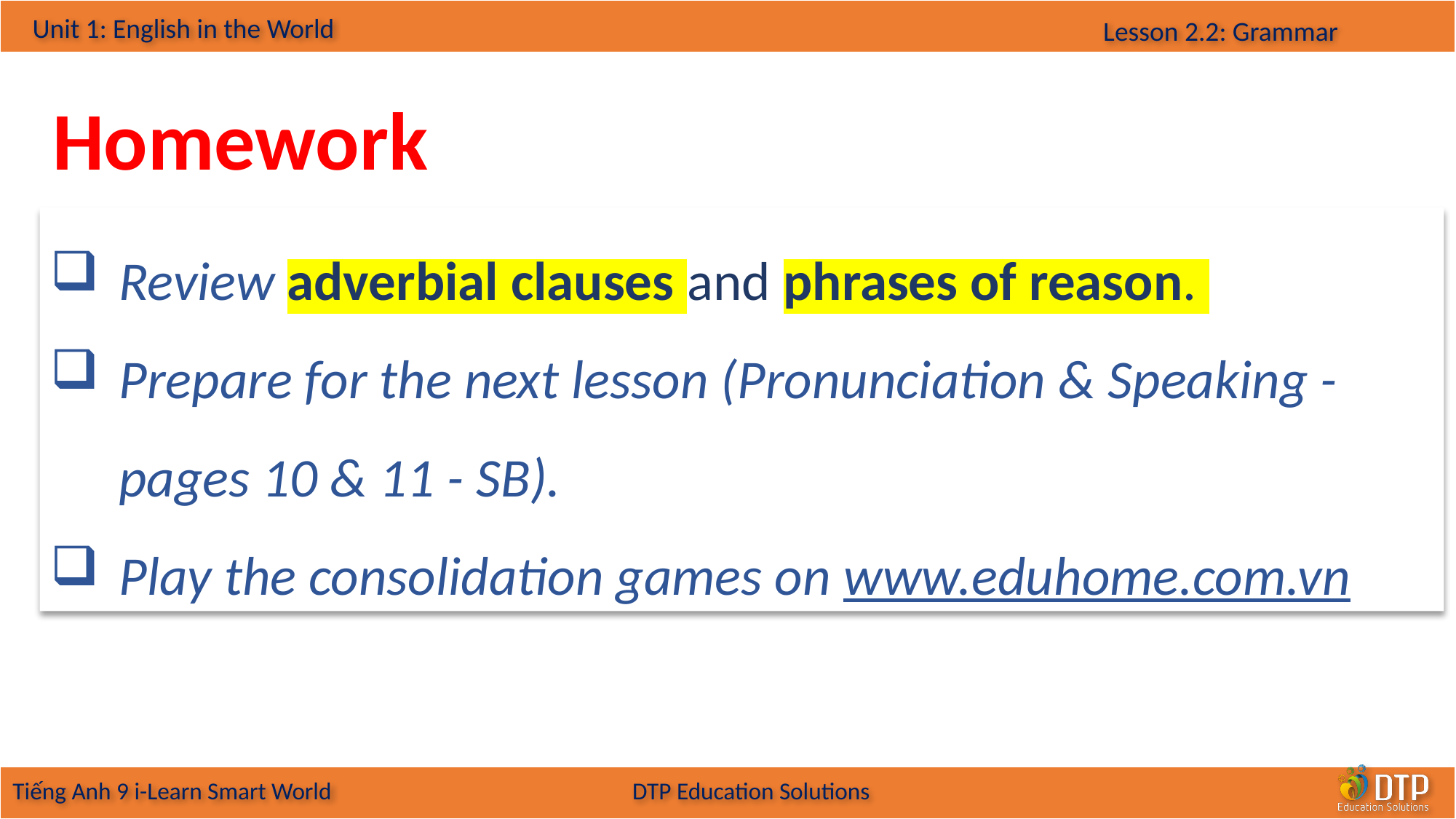

Homework
Review adverbial clauses and phrases of reason.
Prepare for the next lesson (Pronunciation & Speaking - pages 10 & 11 - SB).
Play the consolidation games on www.eduhome.com.vn